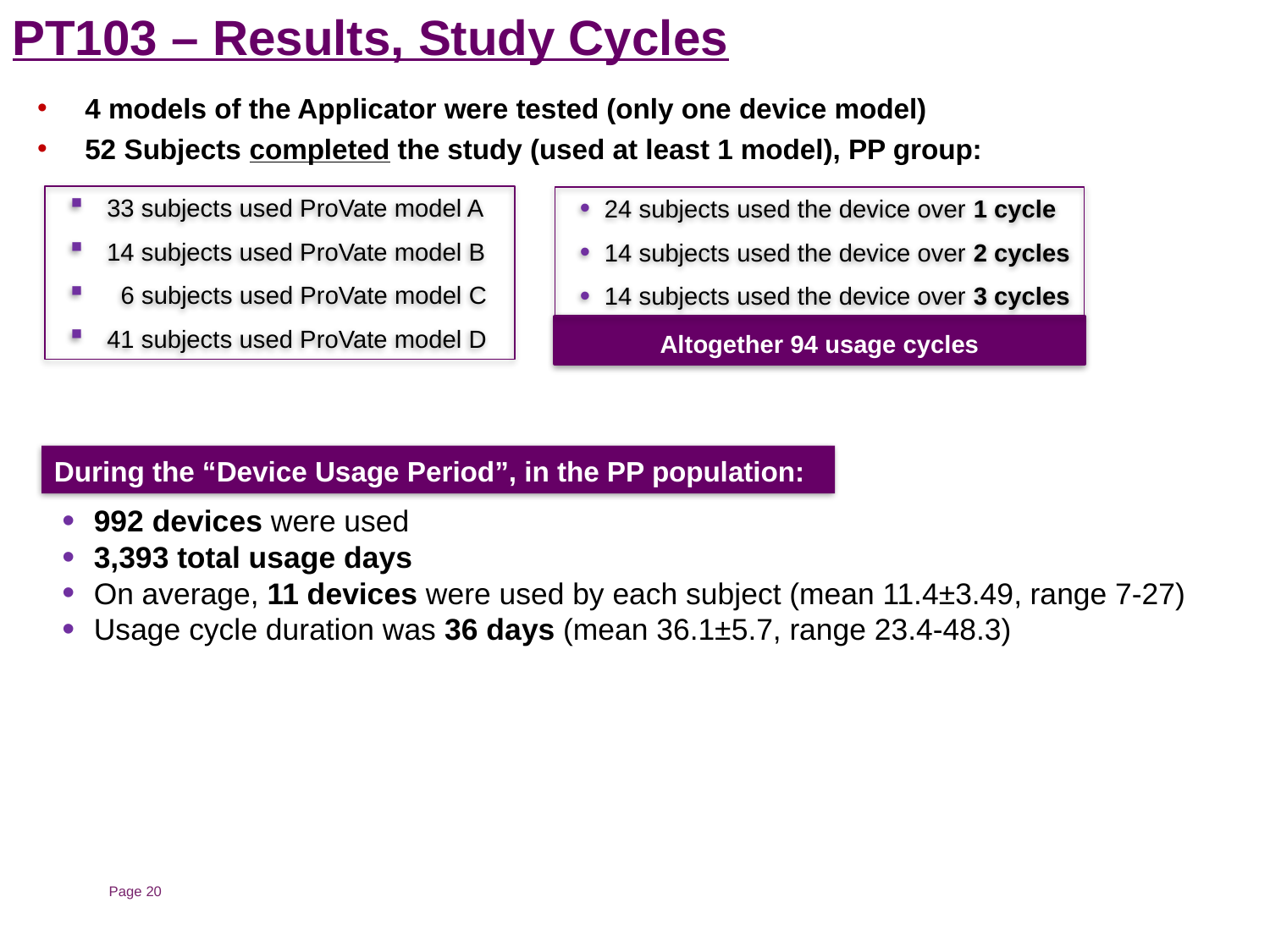

PT103 – Results, Study Cycles
4 models of the Applicator were tested (only one device model)
52 Subjects completed the study (used at least 1 model), PP group:

33 subjects used ProVate model A
14 subjects used ProVate model B
  6 subjects used ProVate model C
41 subjects used ProVate model D
24 subjects used the device over 1 cycle
14 subjects used the device over 2 cycles
14 subjects used the device over 3 cycles
Altogether 94 usage cycles
During the “Device Usage Period”, in the PP population:
992 devices were used
3,393 total usage days
On average, 11 devices were used by each subject (mean 11.4±3.49, range 7-27)
Usage cycle duration was 36 days (mean 36.1±5.7, range 23.4-48.3)